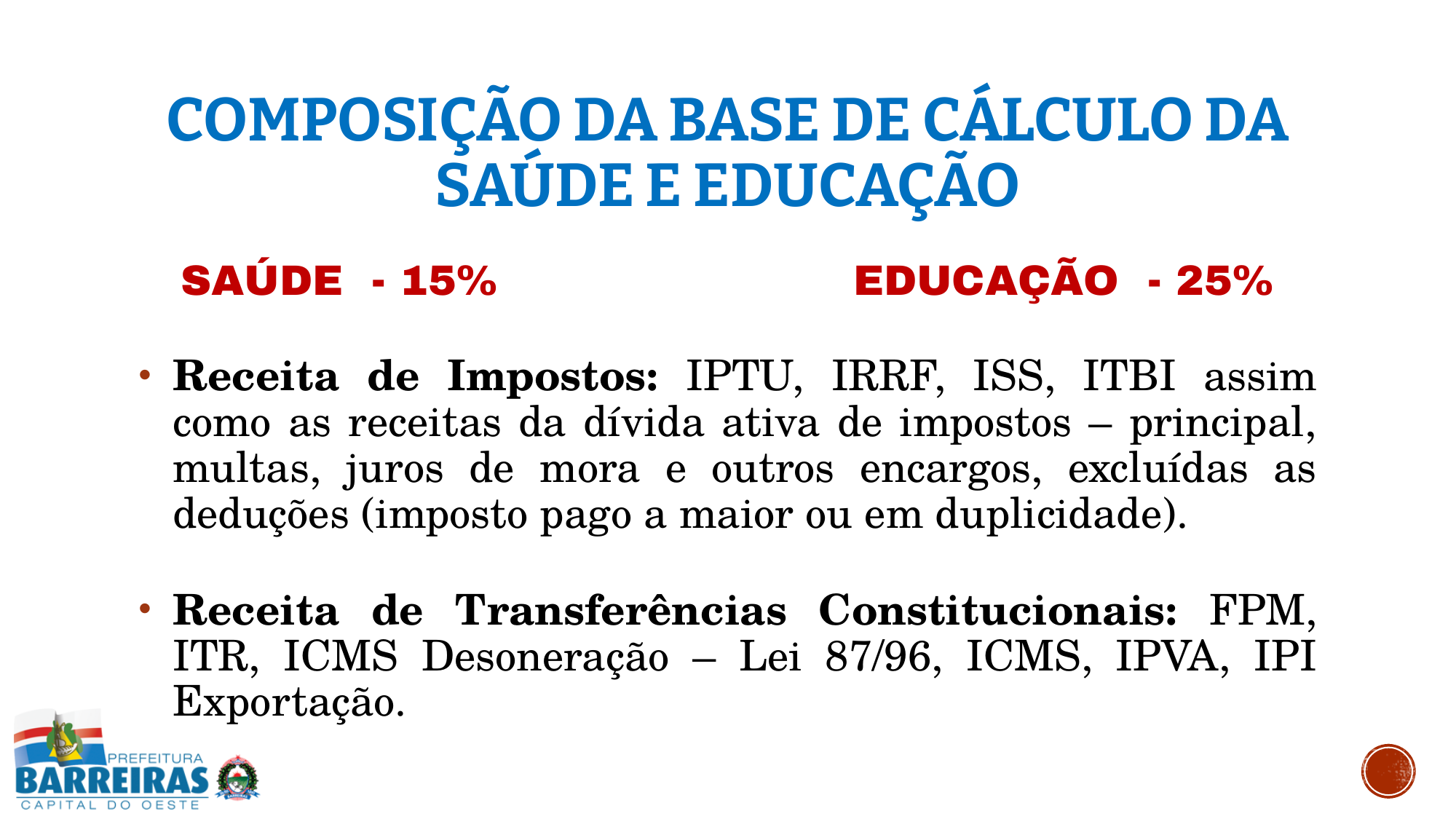

# COMPOSIÇÃO DA BASE DE CÁLCULO DA SAÚDE E EDUCAÇÃO
SAÚDE  - 15%                         EDUCAÇÃO  - 25%

Receita de Impostos: IPTU, IRRF, ISS, ITBI assim como as receitas da dívida ativa de impostos – principal, multas, juros de mora e outros encargos, excluídas as deduções (imposto pago a maior ou em duplicidade).

Receita de Transferências Constitucionais: FPM, ITR, ICMS Desoneração – Lei 87/96, ICMS, IPVA, IPI Exportação.